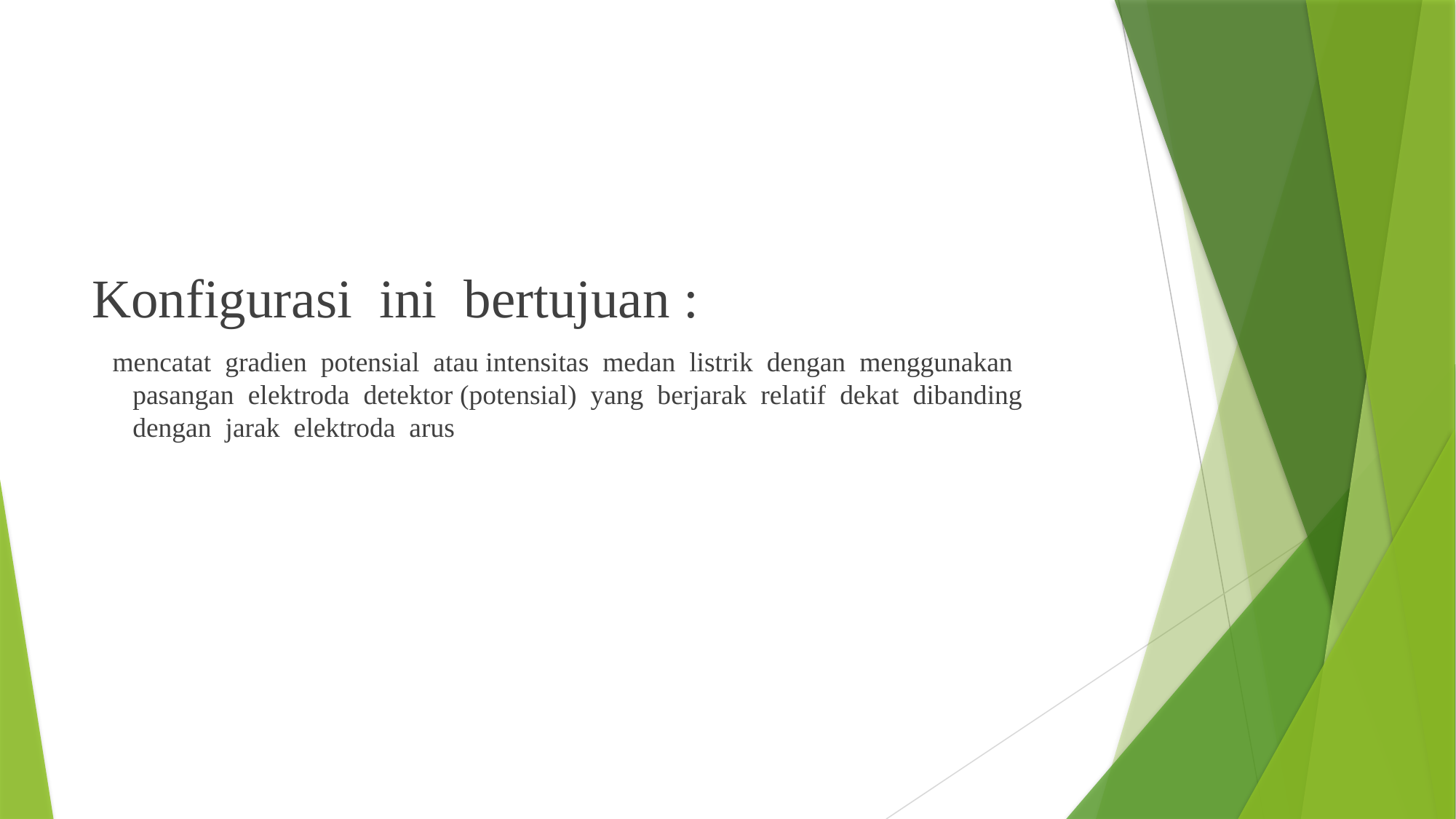

Konfigurasi  ini  bertujuan :
   mencatat  gradien  potensial  atau intensitas  medan  listrik  dengan  menggunakan  pasangan  elektroda  detektor (potensial)  yang  berjarak  relatif  dekat  dibanding  dengan  jarak  elektroda  arus